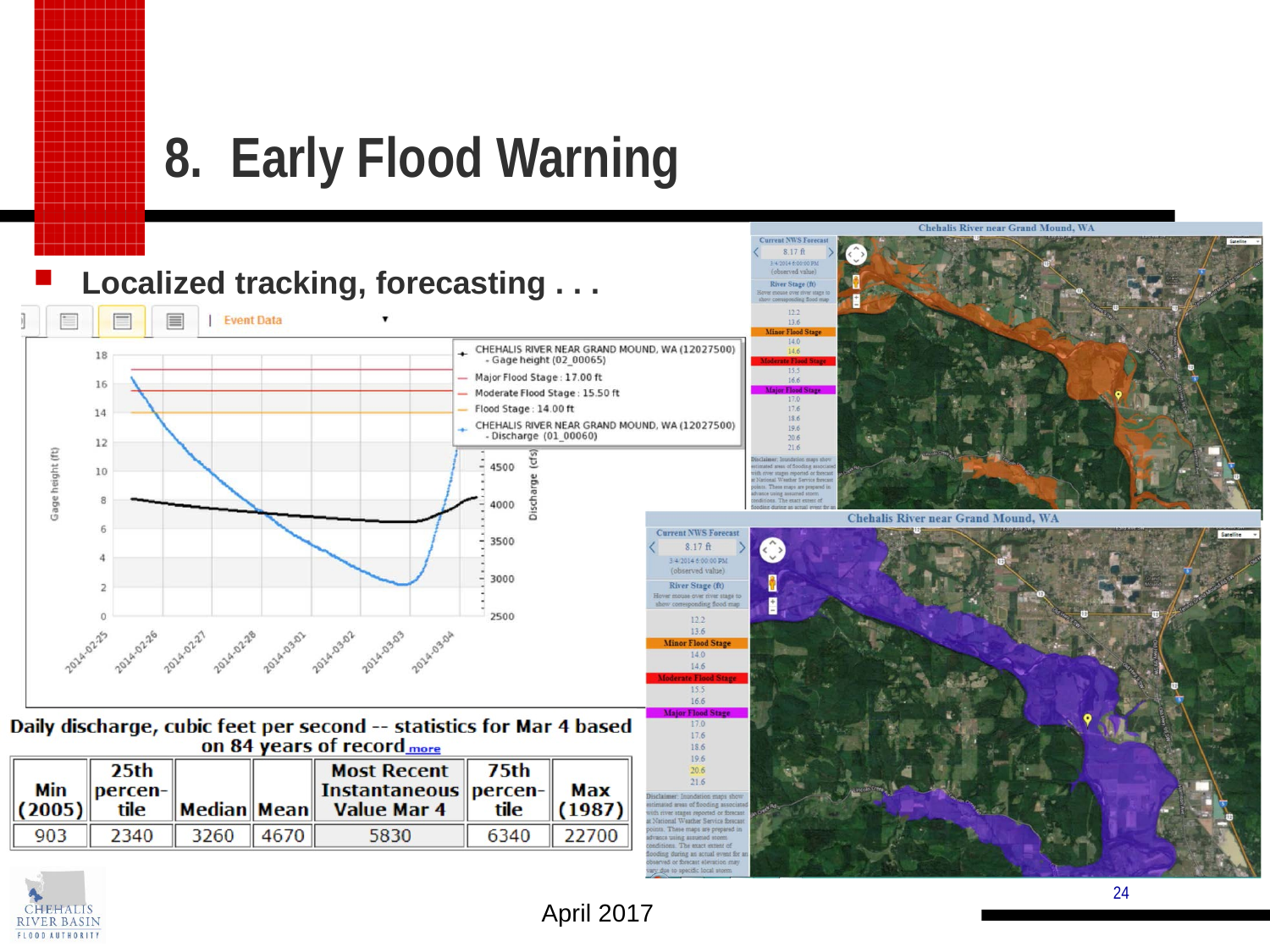

8.	Early Flood Warning

Localized tracking, forecasting . . .

24
April 2017